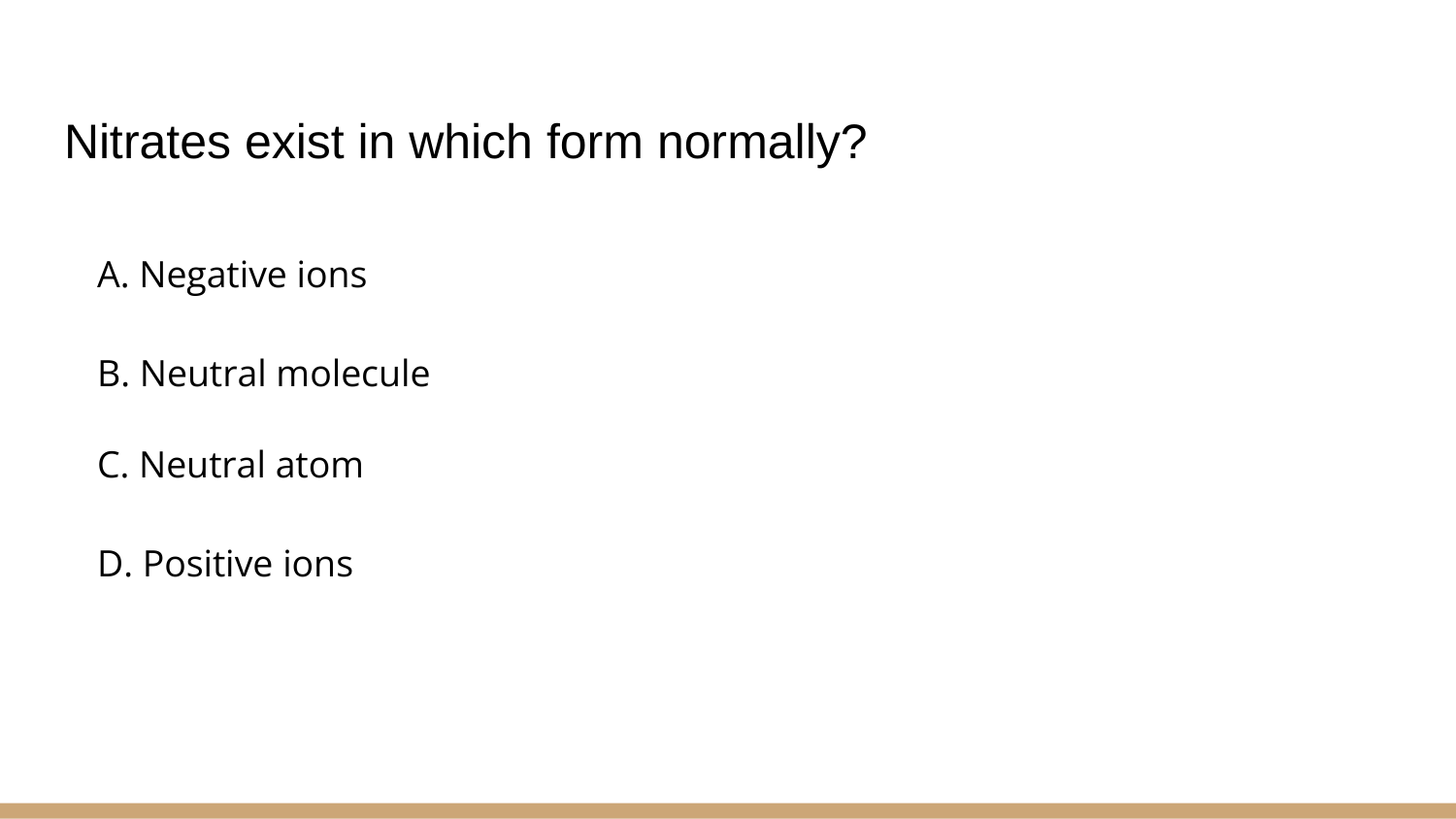

# Nitrates exist in which form normally?
A. Negative ions
B. Neutral molecule
C. Neutral atom
D. Positive ions